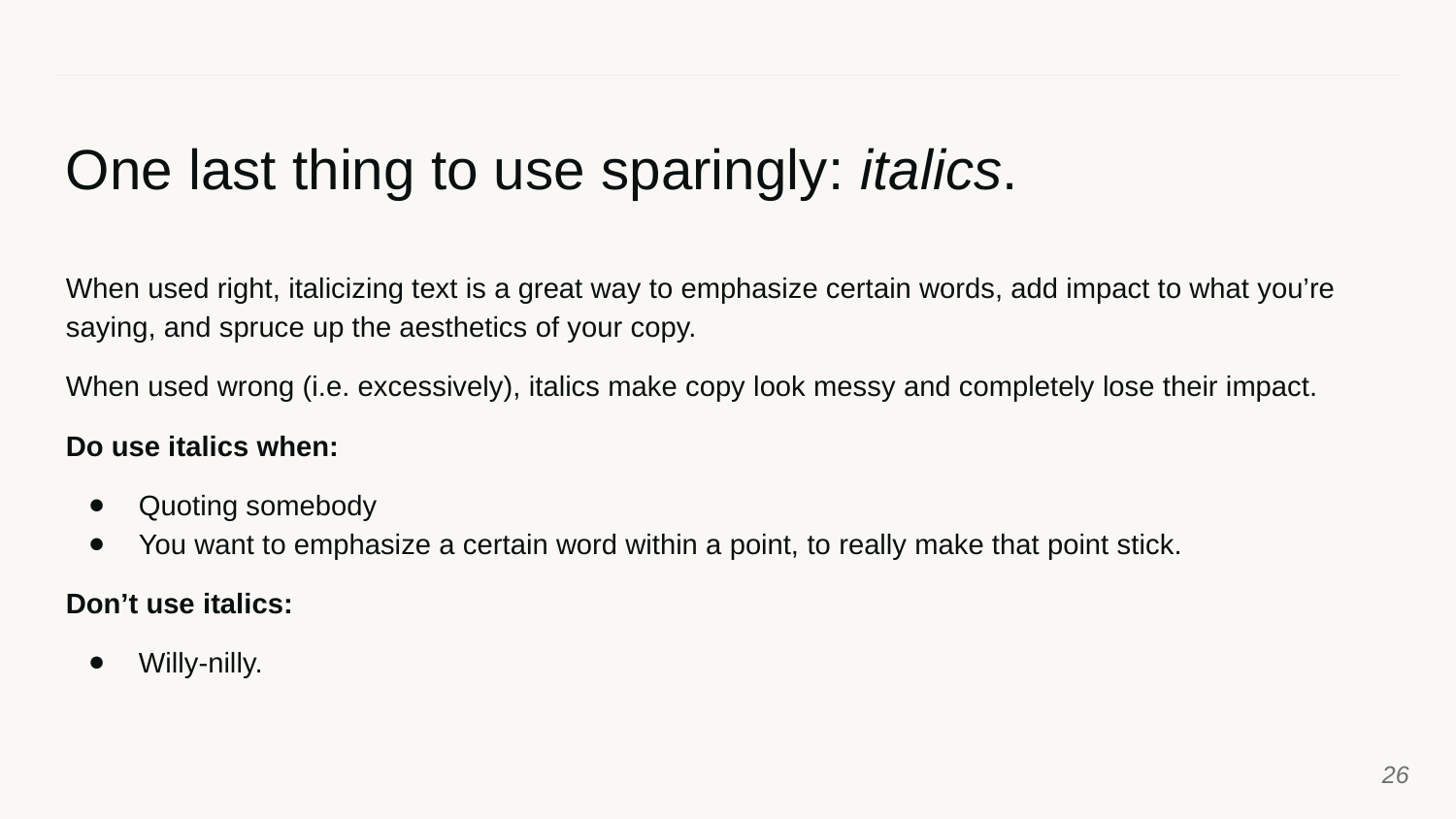

# One last thing to use sparingly: italics.
When used right, italicizing text is a great way to emphasize certain words, add impact to what you’re saying, and spruce up the aesthetics of your copy.
When used wrong (i.e. excessively), italics make copy look messy and completely lose their impact.
Do use italics when:
Quoting somebody
You want to emphasize a certain word within a point, to really make that point stick.
Don’t use italics:
Willy-nilly.

26